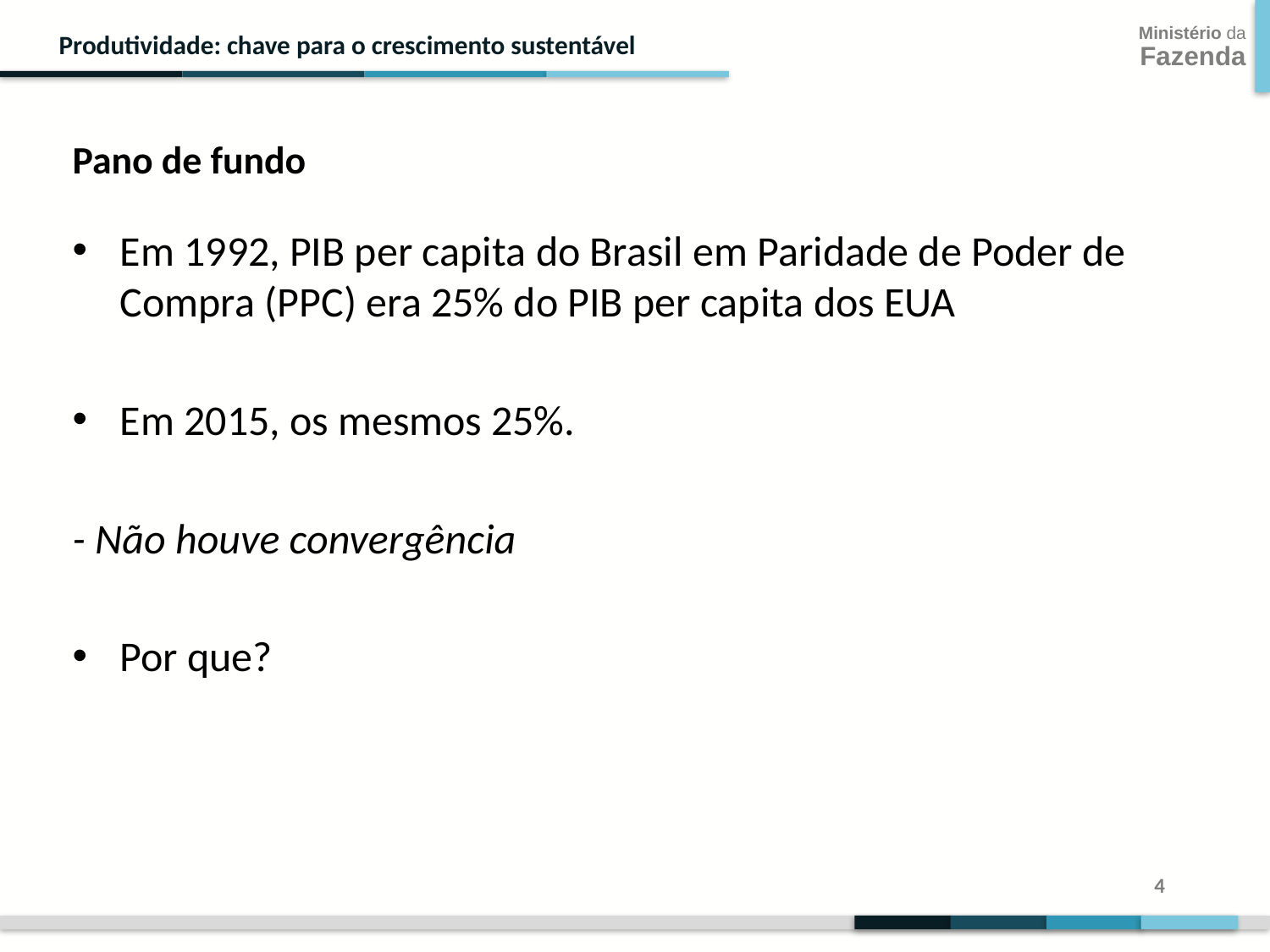

Pano de fundo
Em 1992, PIB per capita do Brasil em Paridade de Poder de Compra (PPC) era 25% do PIB per capita dos EUA

Em 2015, os mesmos 25%.

- Não houve convergência

Por que?